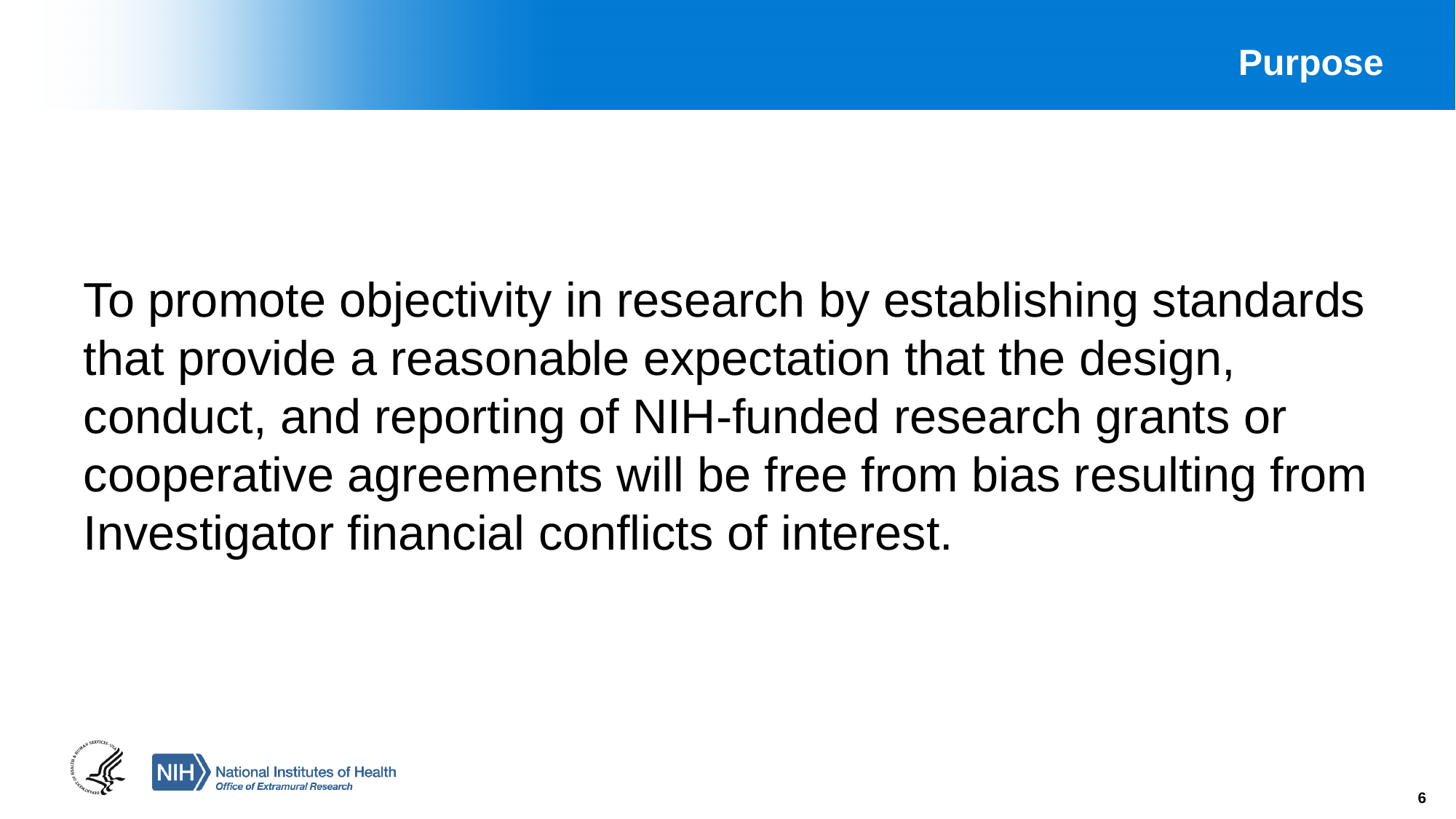

# Purpose

To promote objectivity in research by establishing standards that provide a reasonable expectation that the design, conduct, and reporting of NIH-funded research grants or cooperative agreements will be free from bias resulting from Investigator financial conflicts of interest.
6